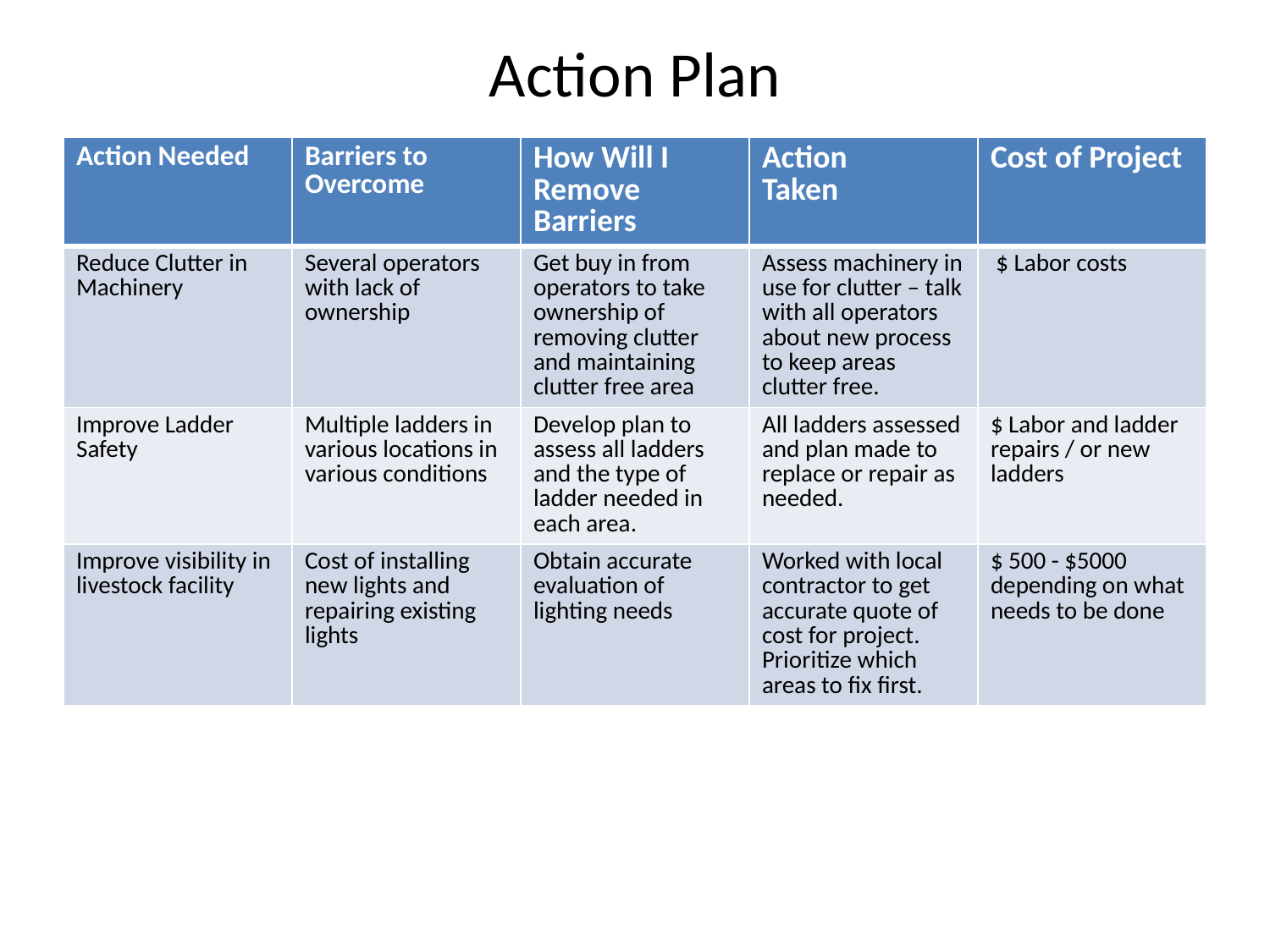

# Action Plan
| Action Needed | Barriers to Overcome | How Will I Remove Barriers | Action Taken | Cost of Project |
| --- | --- | --- | --- | --- |
| Reduce Clutter in Machinery | Several operators with lack of ownership | Get buy in from operators to take ownership of removing clutter and maintaining clutter free area | Assess machinery in use for clutter – talk with all operators about new process to keep areas clutter free. | $ Labor costs |
| Improve Ladder Safety | Multiple ladders in various locations in various conditions | Develop plan to assess all ladders and the type of ladder needed in each area. | All ladders assessed and plan made to replace or repair as needed. | $ Labor and ladder repairs / or new ladders |
| Improve visibility in livestock facility | Cost of installing new lights and repairing existing lights | Obtain accurate evaluation of lighting needs | Worked with local contractor to get accurate quote of cost for project. Prioritize which areas to fix first. | $ 500 - $5000 depending on what needs to be done |